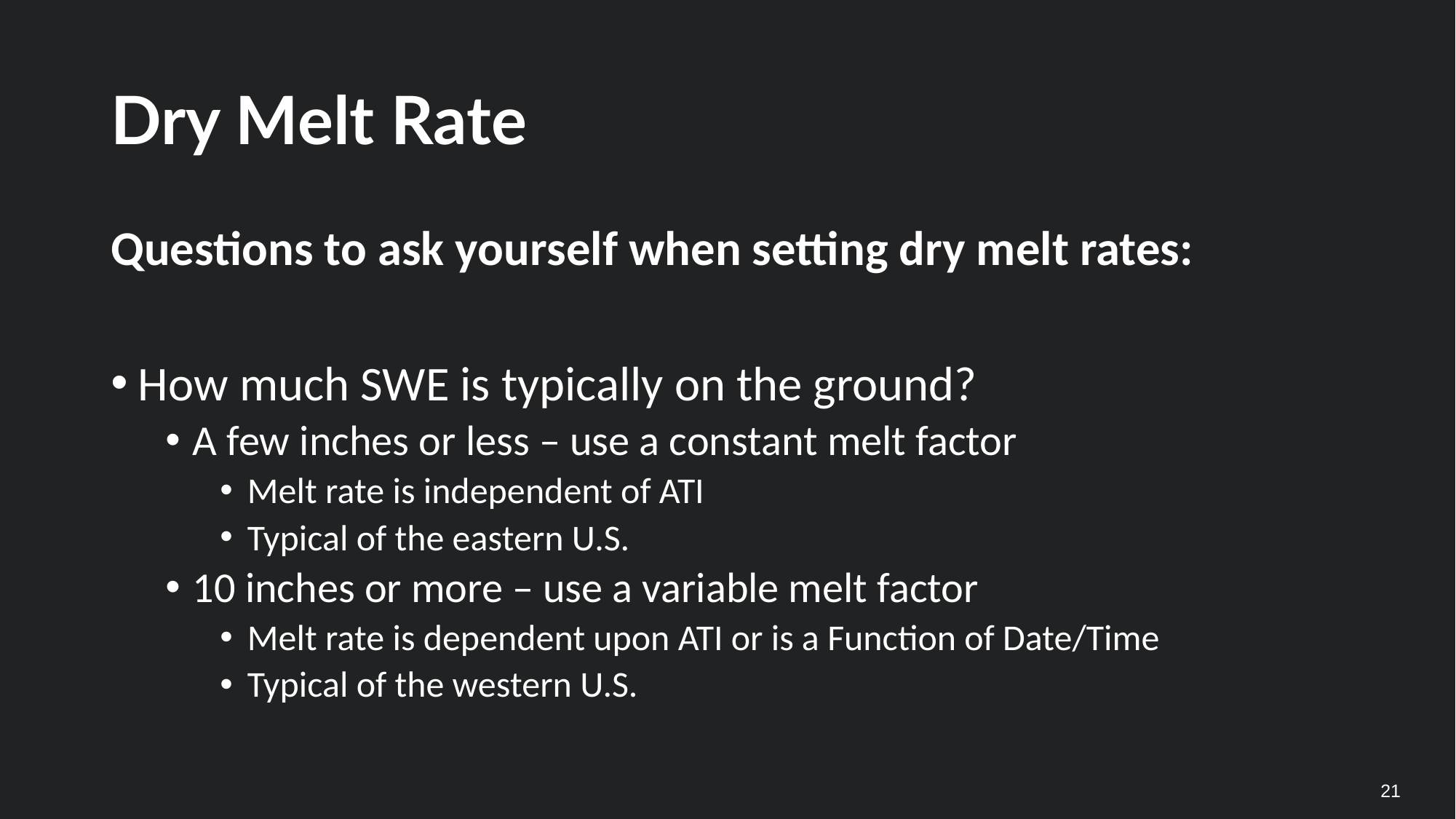

# Dry Melt Rate
Questions to ask yourself when setting dry melt rates:

How much SWE is typically on the ground?
A few inches or less – use a constant melt factor
Melt rate is independent of ATI
Typical of the eastern U.S.
10 inches or more – use a variable melt factor
Melt rate is dependent upon ATI or is a Function of Date/Time
Typical of the western U.S.
21